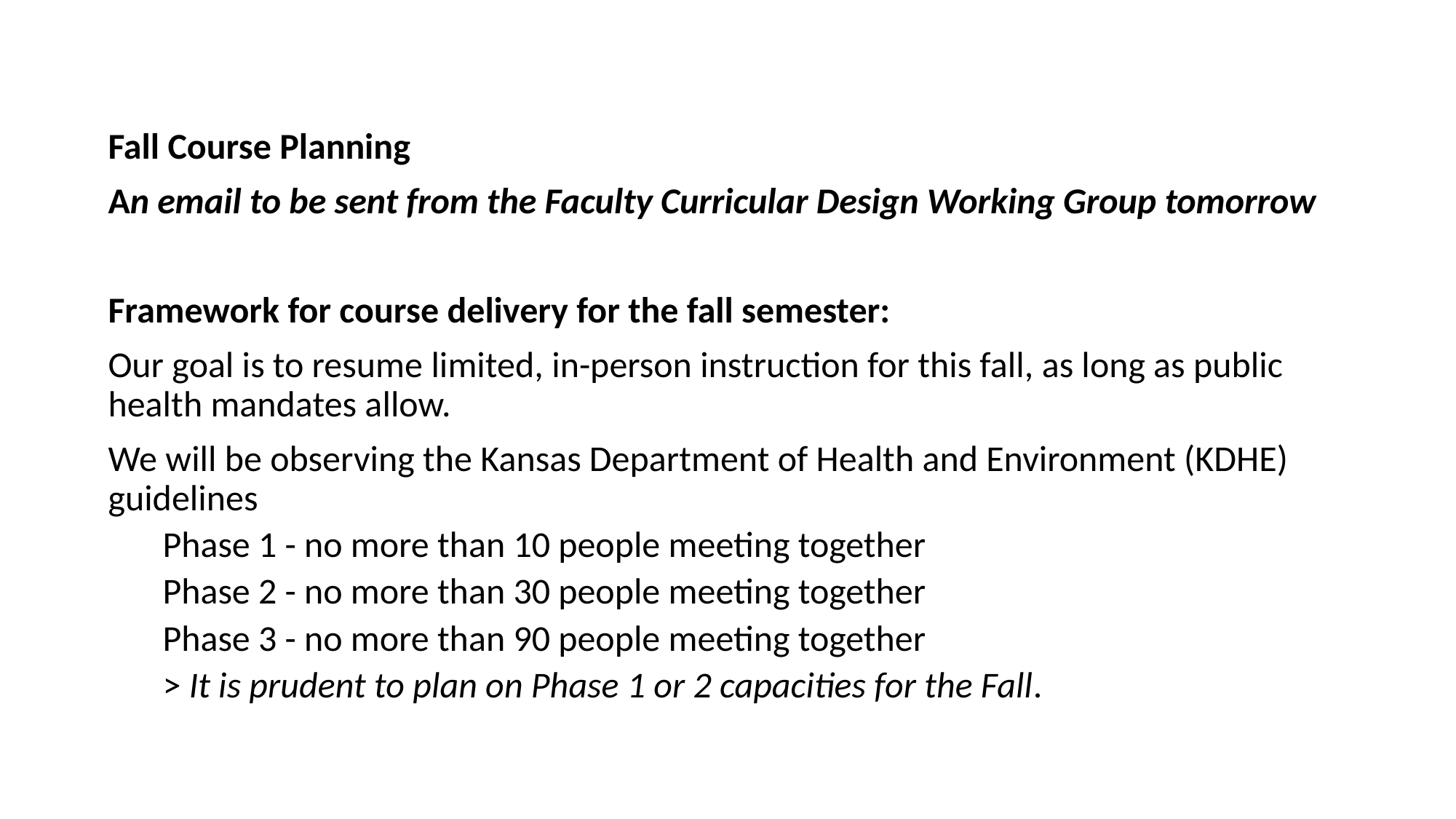

Fall Course Planning
An email to be sent from the Faculty Curricular Design Working Group tomorrow

Framework for course delivery for the fall semester:
Our goal is to resume limited, in-person instruction for this fall, as long as public health mandates allow.
We will be observing the Kansas Department of Health and Environment (KDHE) guidelines
Phase 1 - no more than 10 people meeting together
Phase 2 - no more than 30 people meeting together
Phase 3 - no more than 90 people meeting together
> It is prudent to plan on Phase 1 or 2 capacities for the Fall.